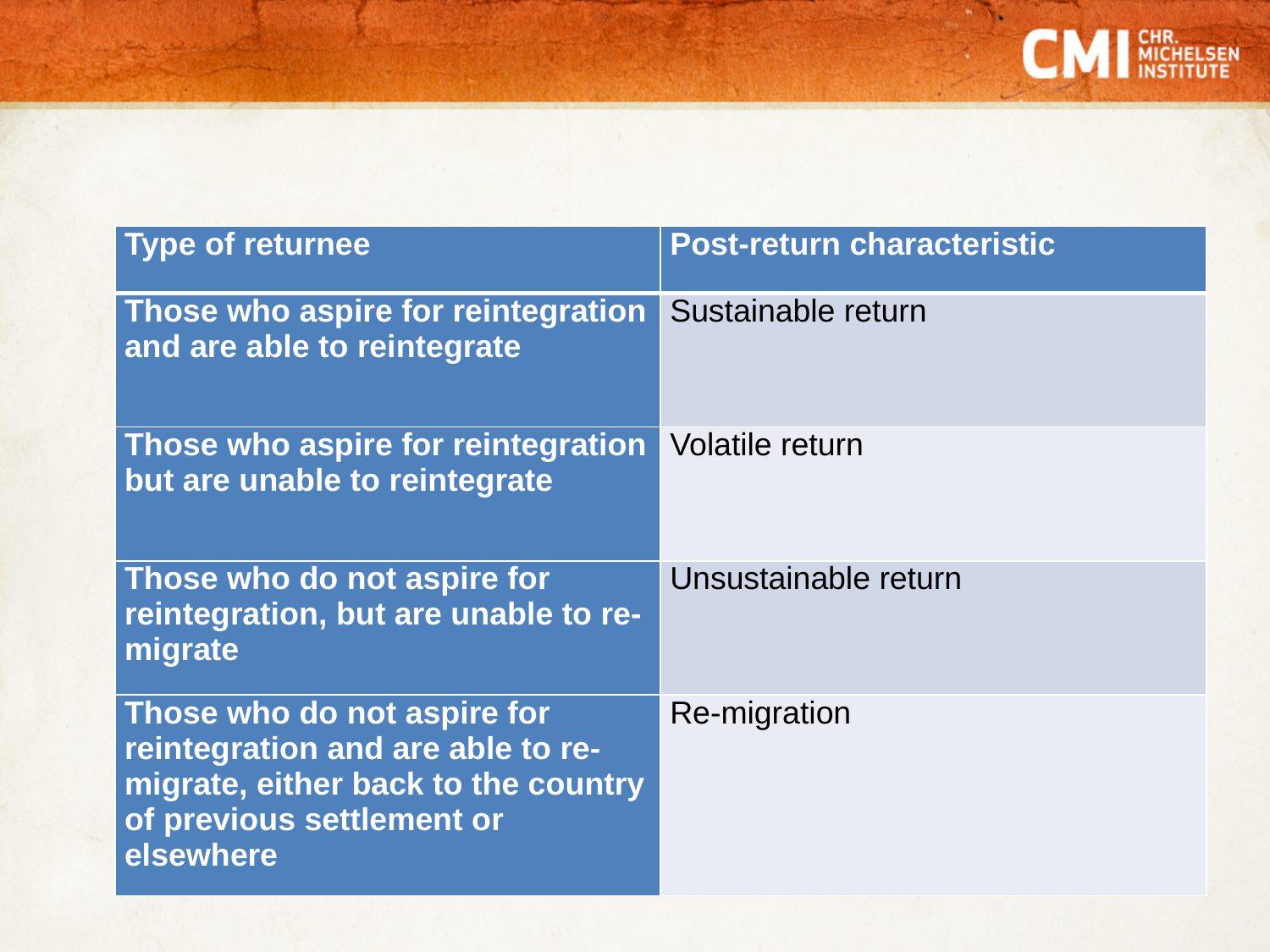

#
| Type of returnee | Post-return characteristic |
| --- | --- |
| Those who aspire for reintegration and are able to reintegrate | Sustainable return |
| Those who aspire for reintegration but are unable to reintegrate | Volatile return |
| Those who do not aspire for reintegration, but are unable to re-migrate | Unsustainable return |
| Those who do not aspire for reintegration and are able to re-migrate, either back to the country of previous settlement or elsewhere | Re-migration |